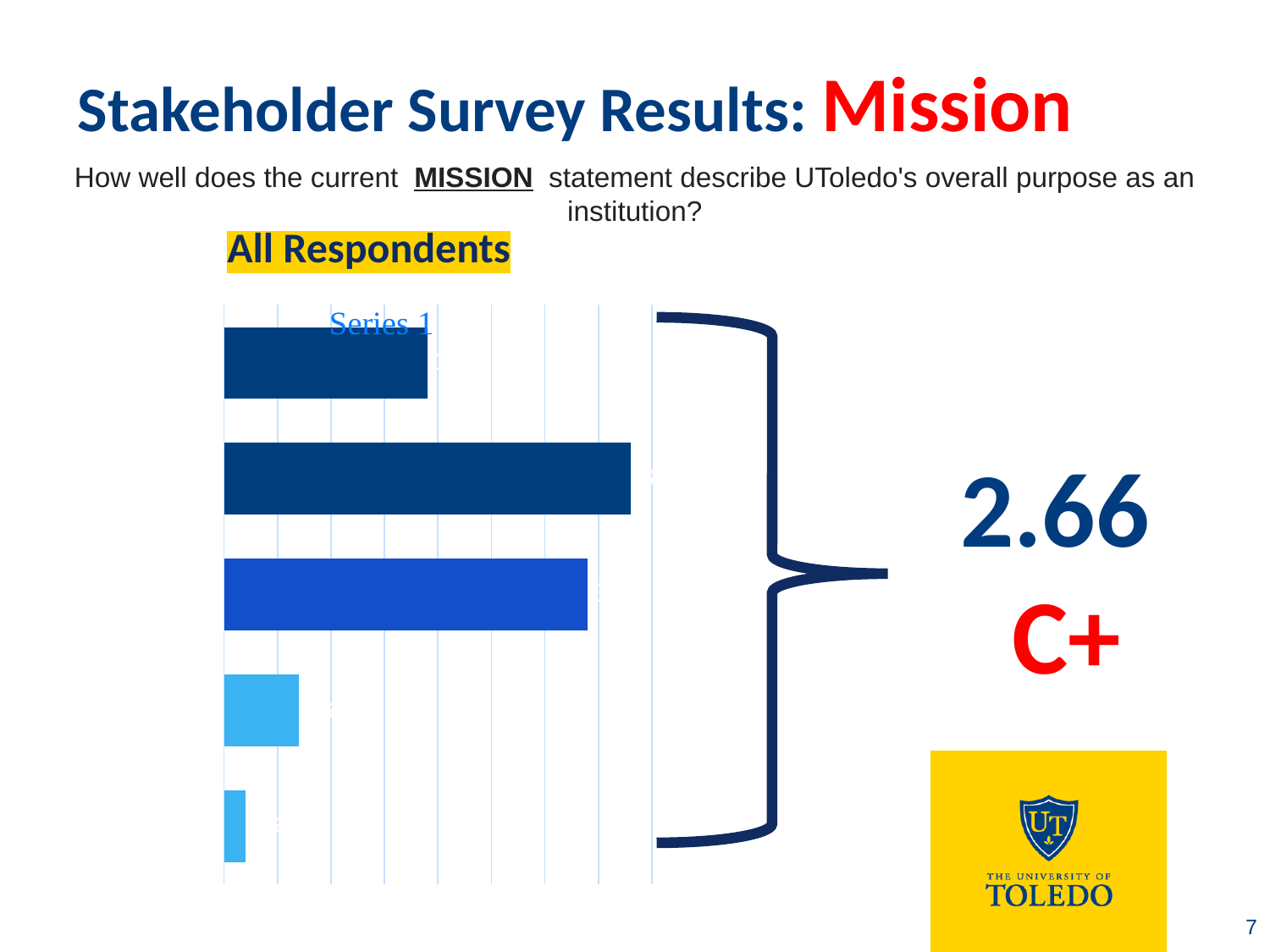

Stakeholder Survey Results: Mission
How well does the current  MISSION  statement describe UToledo's overall purpose as an institution?
All Respondents

### Chart:

| Category | Series 1 |
|---|---|
| Very Poorly | 0.02 |
| Poorly | 0.07 |
| Adequately | 0.34 |
| Well | 0.38 |
| Very Well | 0.19 |
2.66
 C+
7